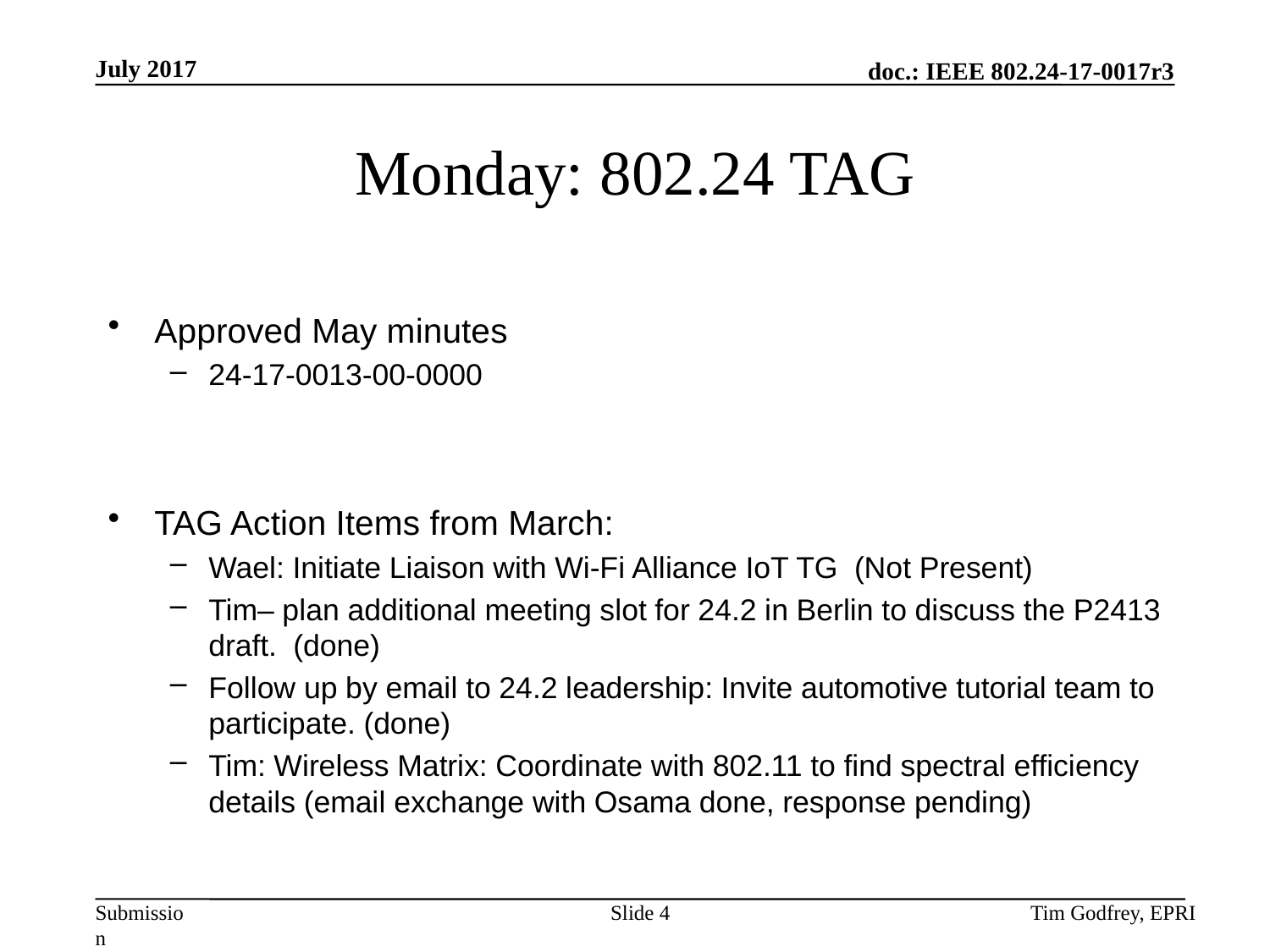

# Monday: 802.24 TAG

Approved May minutes
24-17-0013-00-0000

TAG Action Items from March:
Wael: Initiate Liaison with Wi-Fi Alliance IoT TG  (Not Present)
Tim– plan additional meeting slot for 24.2 in Berlin to discuss the P2413 draft.  (done)
Follow up by email to 24.2 leadership: Invite automotive tutorial team to participate. (done)
Tim: Wireless Matrix: Coordinate with 802.11 to find spectral efficiency details (email exchange with Osama done, response pending)

Slide 4
Tim Godfrey, EPRI